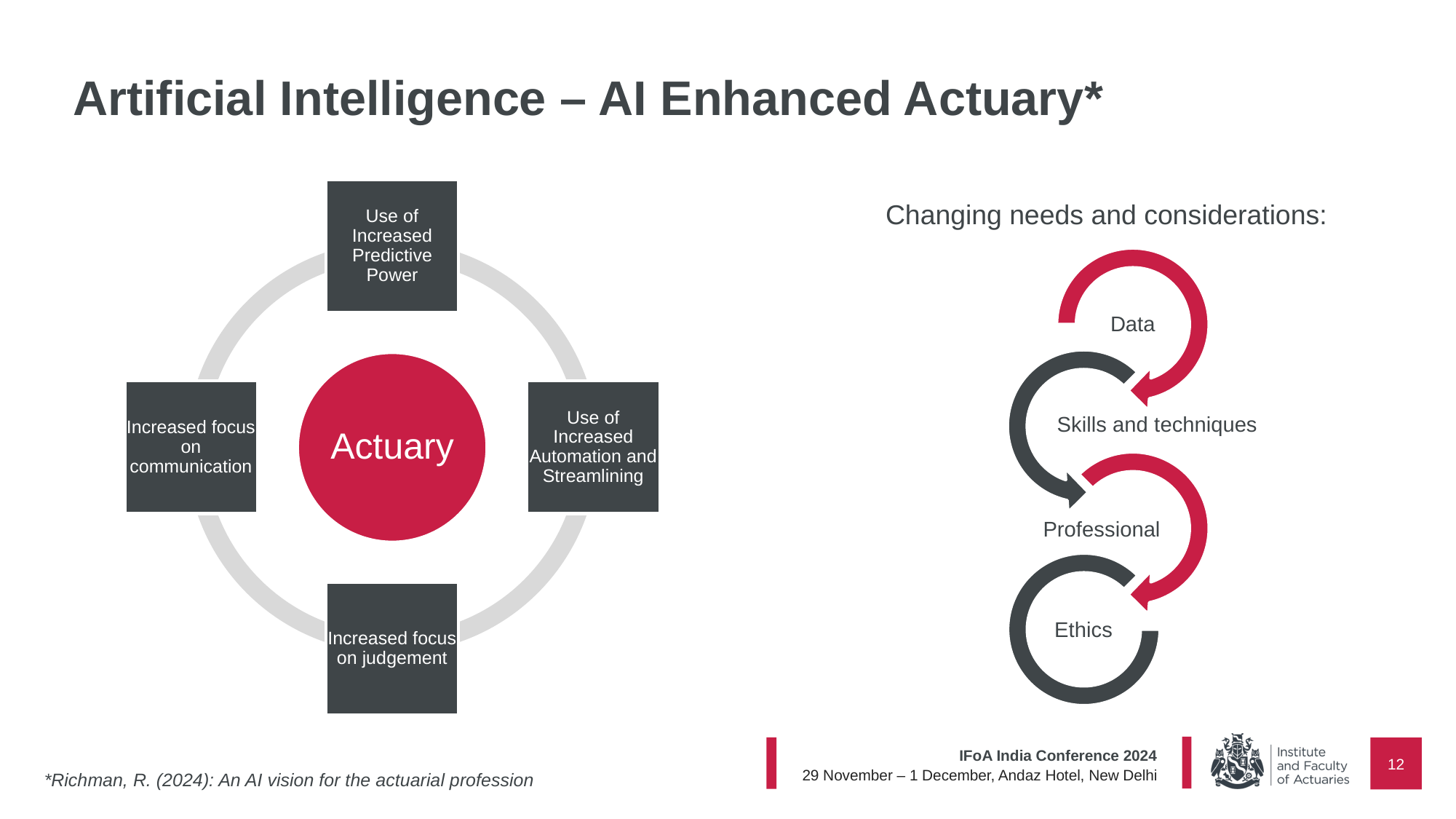

# Artificial Intelligence – AI Enhanced Actuary*
Actuary
Use of Increased Predictive Power
Use of Increased Automation and Streamlining
Increased focus on judgement
Increased focus on communication
Changing needs and considerations:
Data
Skills and techniques
Professional
Ethics

12
*Richman, R. (2024): An AI vision for the actuarial profession